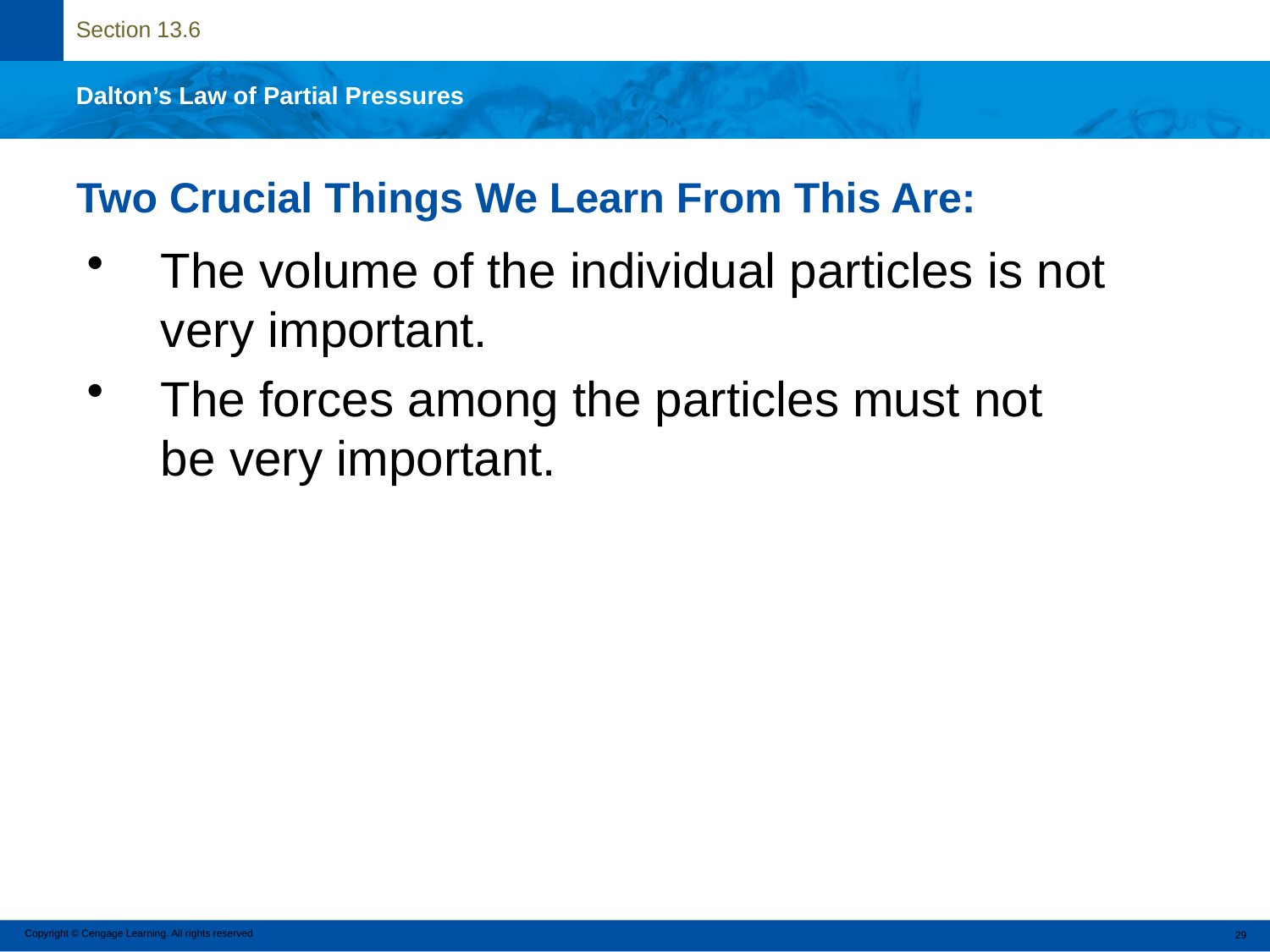

# Two Crucial Things We Learn From This Are:
The volume of the individual particles is not very important.
The forces among the particles must not be very important.
Copyright © Cengage Learning. All rights reserved
29